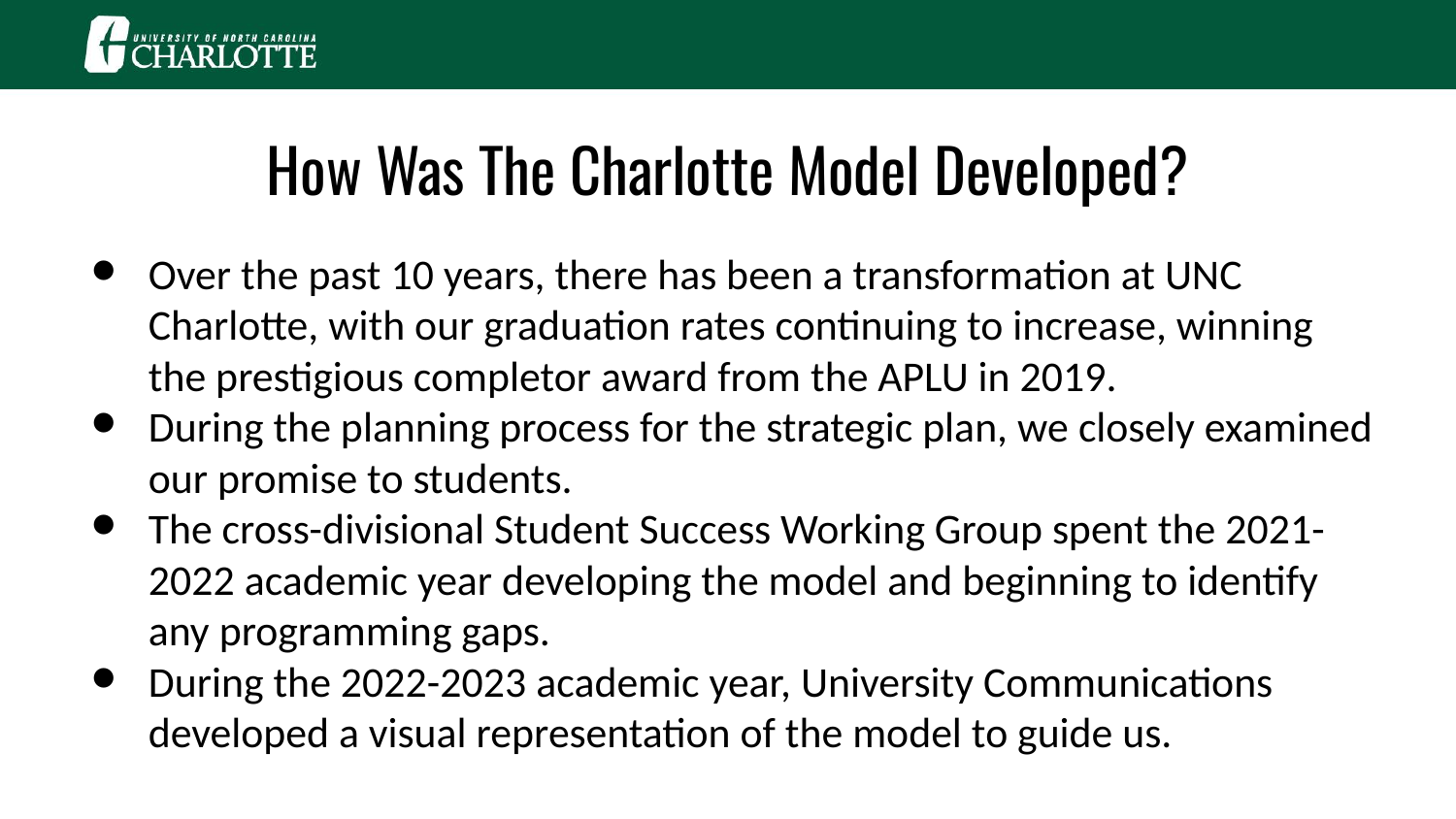

How Was The Charlotte Model Developed?
Over the past 10 years, there has been a transformation at UNC Charlotte, with our graduation rates continuing to increase, winning the prestigious completor award from the APLU in 2019.
During the planning process for the strategic plan, we closely examined our promise to students.
The cross-divisional Student Success Working Group spent the 2021-2022 academic year developing the model and beginning to identify any programming gaps.
During the 2022-2023 academic year, University Communications developed a visual representation of the model to guide us.